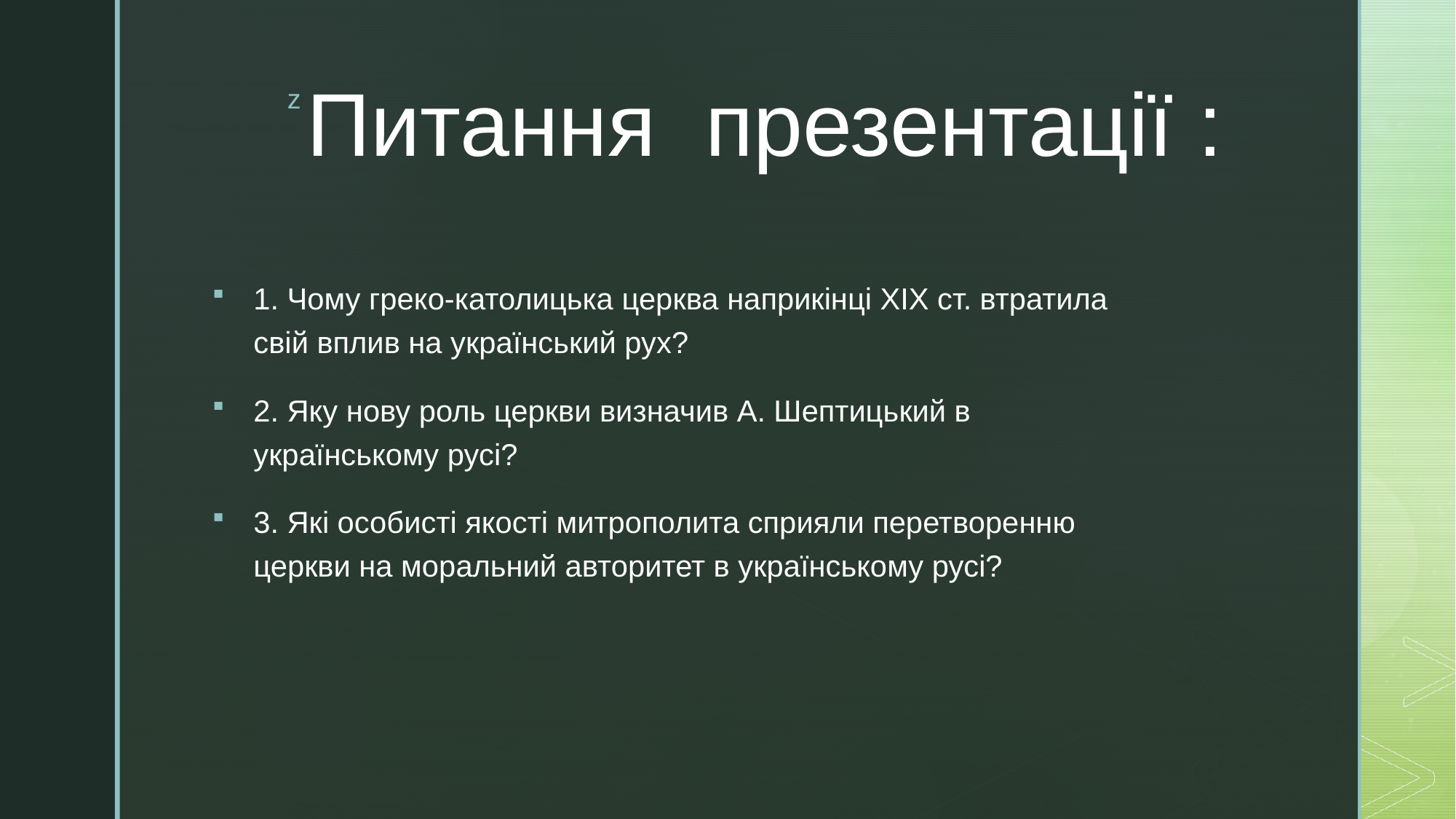

# Питання  презентації :
1. Чому греко-католицька церква наприкінці XIX ст. втратила свій вплив на український рух?
2. Яку нову роль церкви визначив А. Шептицький в українському русі?
3. Які особисті якості митрополита сприяли перетворенню церкви на моральний авторитет в українському русі?